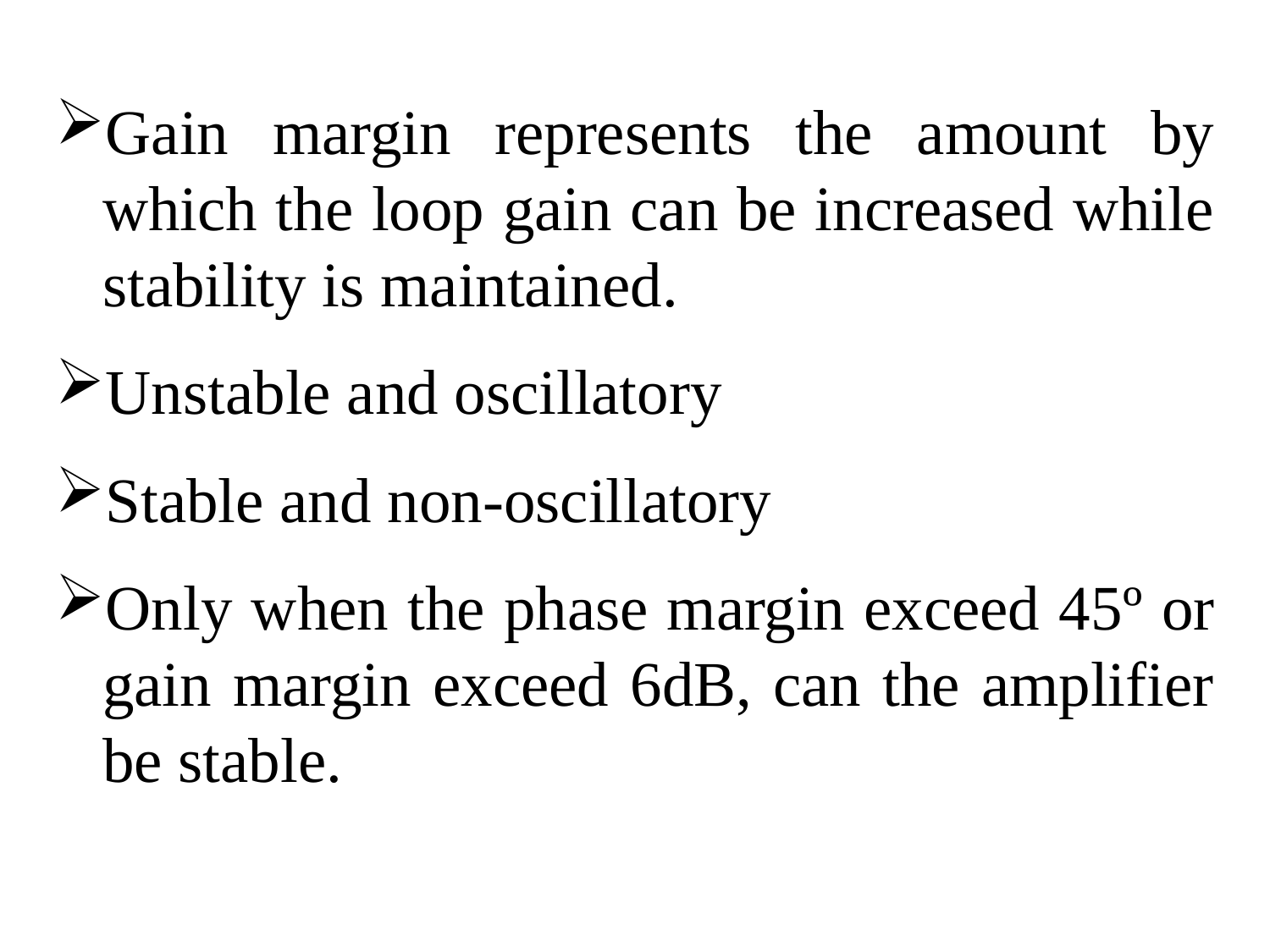

Gain margin represents the amount by which the loop gain can be increased while stability is maintained.
Unstable and oscillatory
Stable and non-oscillatory
Only when the phase margin exceed 45º or gain margin exceed 6dB, can the amplifier be stable.